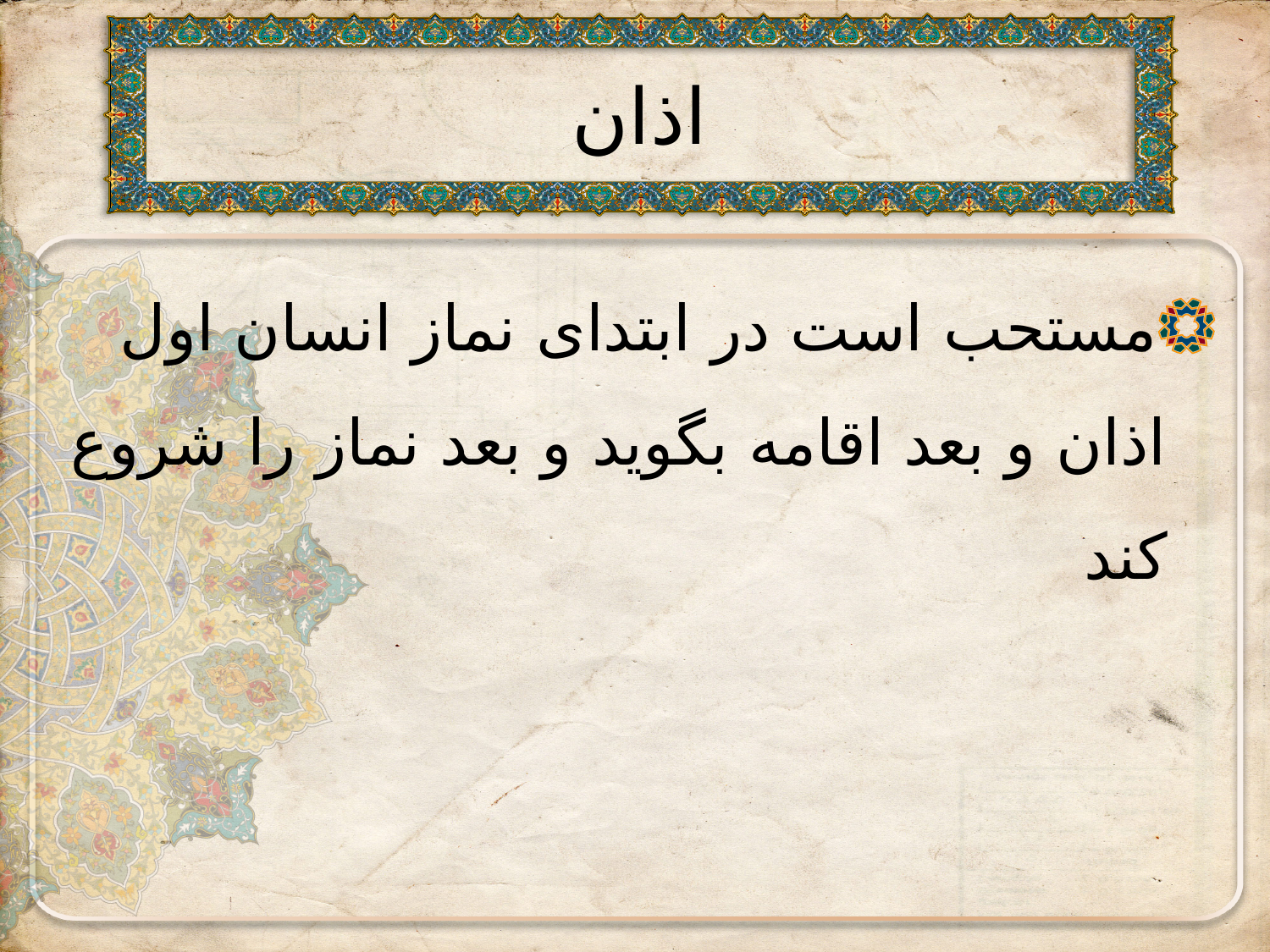

# اذان
مستحب است در ابتدای نماز انسان اول اذان و بعد اقامه بگوید و بعد نماز را شروع کند